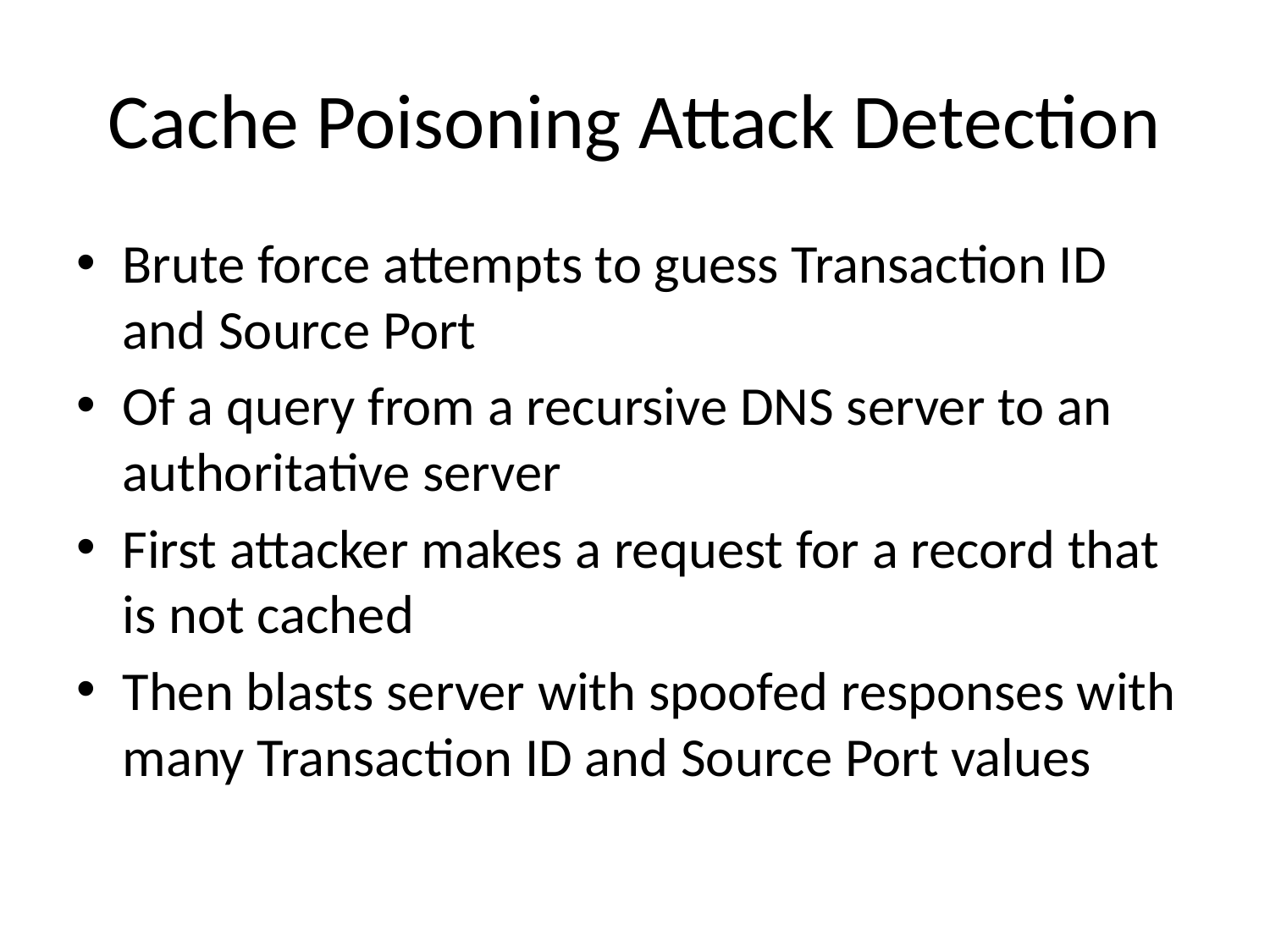

# Cache Poisoning Attack Detection
Brute force attempts to guess Transaction ID and Source Port
Of a query from a recursive DNS server to an authoritative server
First attacker makes a request for a record that is not cached
Then blasts server with spoofed responses with many Transaction ID and Source Port values